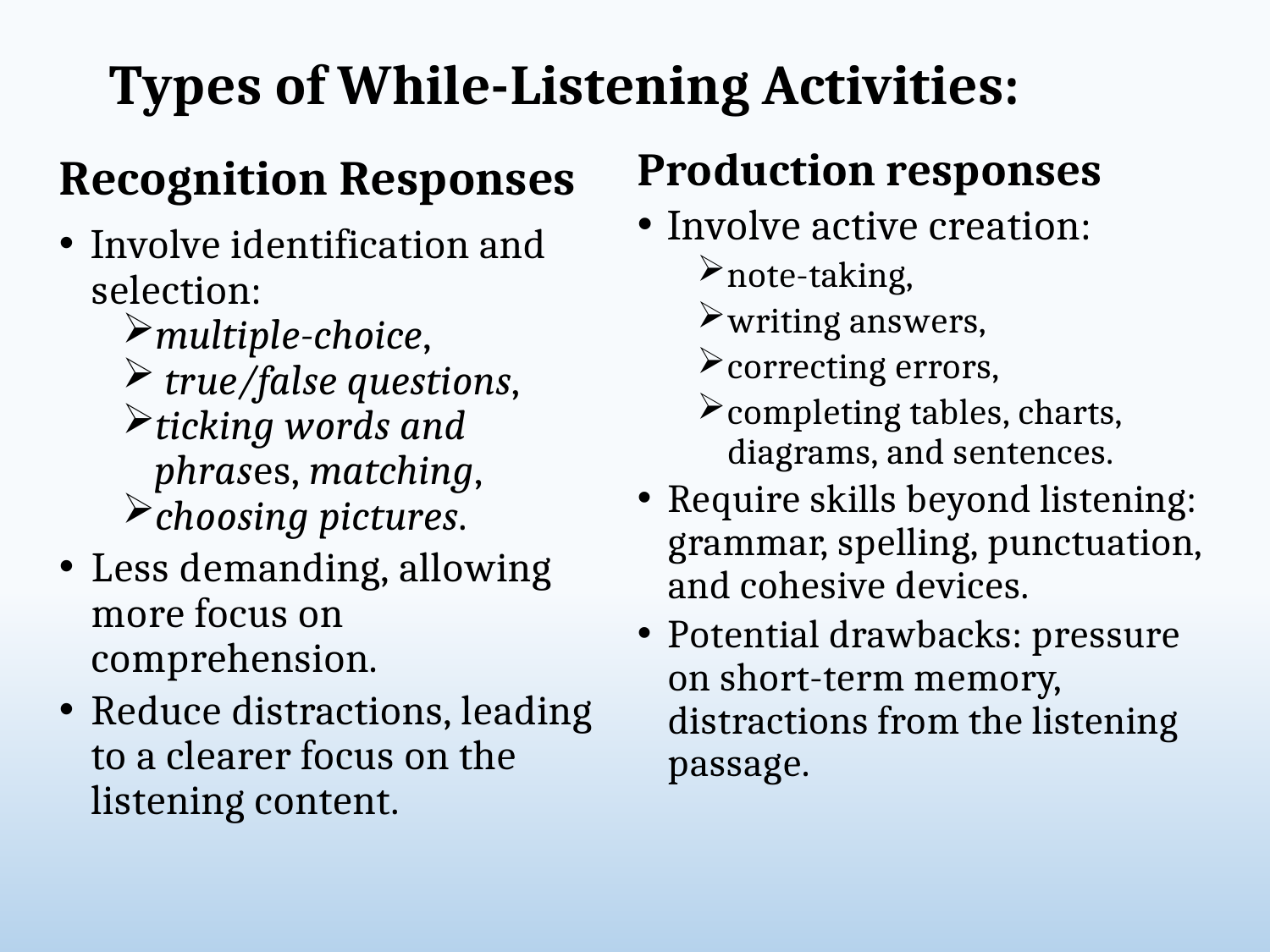

# Types of While-Listening Activities:
Production responses
Involve active creation:
note-taking,
writing answers,
correcting errors,
completing tables, charts, diagrams, and sentences.
Require skills beyond listening: grammar, spelling, punctuation, and cohesive devices.
Potential drawbacks: pressure on short-term memory, distractions from the listening passage.

Recognition Responses
Involve identification and selection:
multiple-choice,
 true/false questions,
ticking words and phrases, matching,
choosing pictures.
Less demanding, allowing more focus on comprehension.
Reduce distractions, leading to a clearer focus on the listening content.